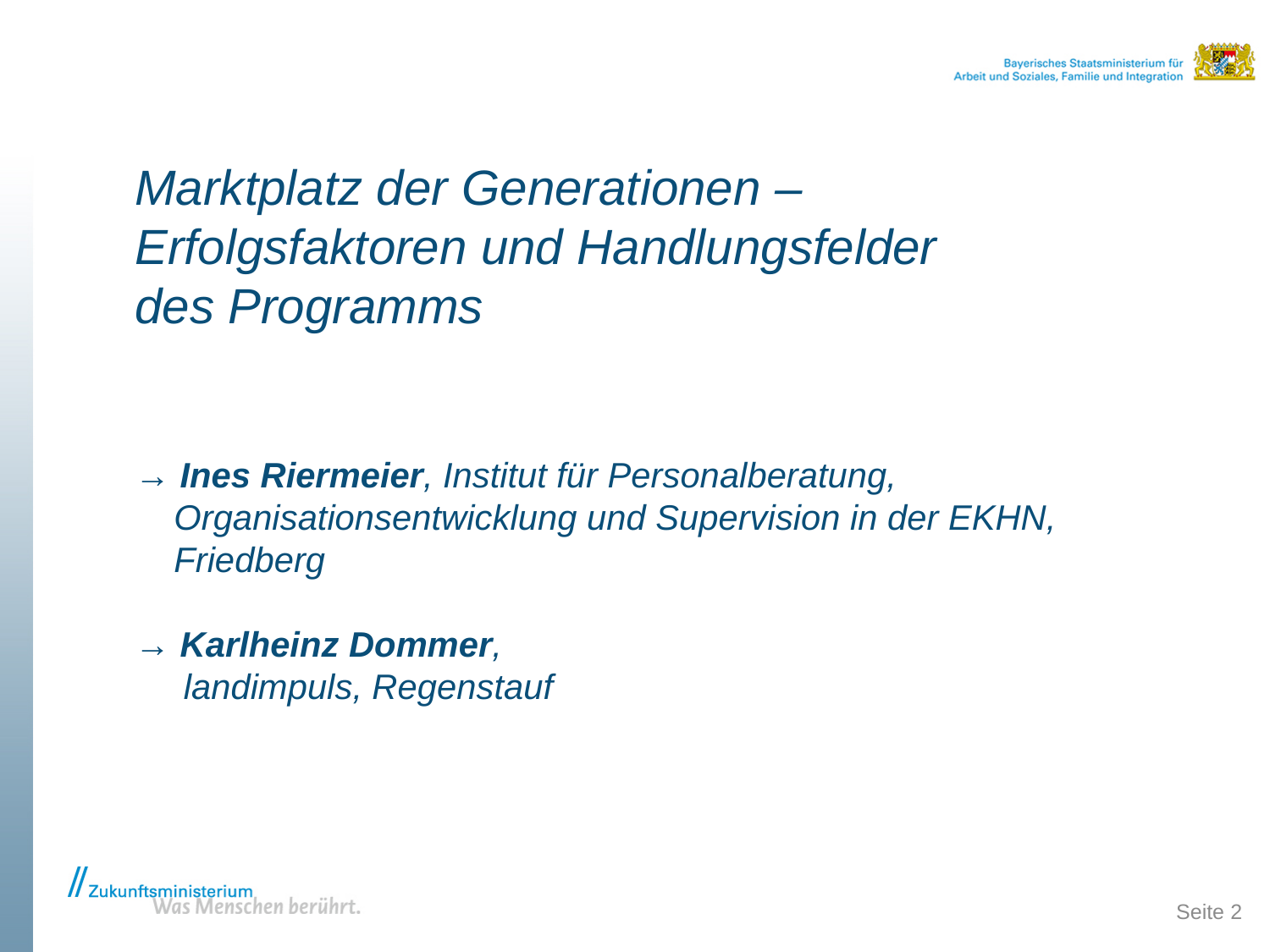

# Marktplatz der Generationen – Erfolgsfaktoren und Handlungsfelder des Programms → Ines Riermeier, Institut für Personalberatung, Organisationsentwicklung und Supervision in der EKHN, Friedberg → Karlheinz Dommer, landimpuls, Regenstauf
Seite 2